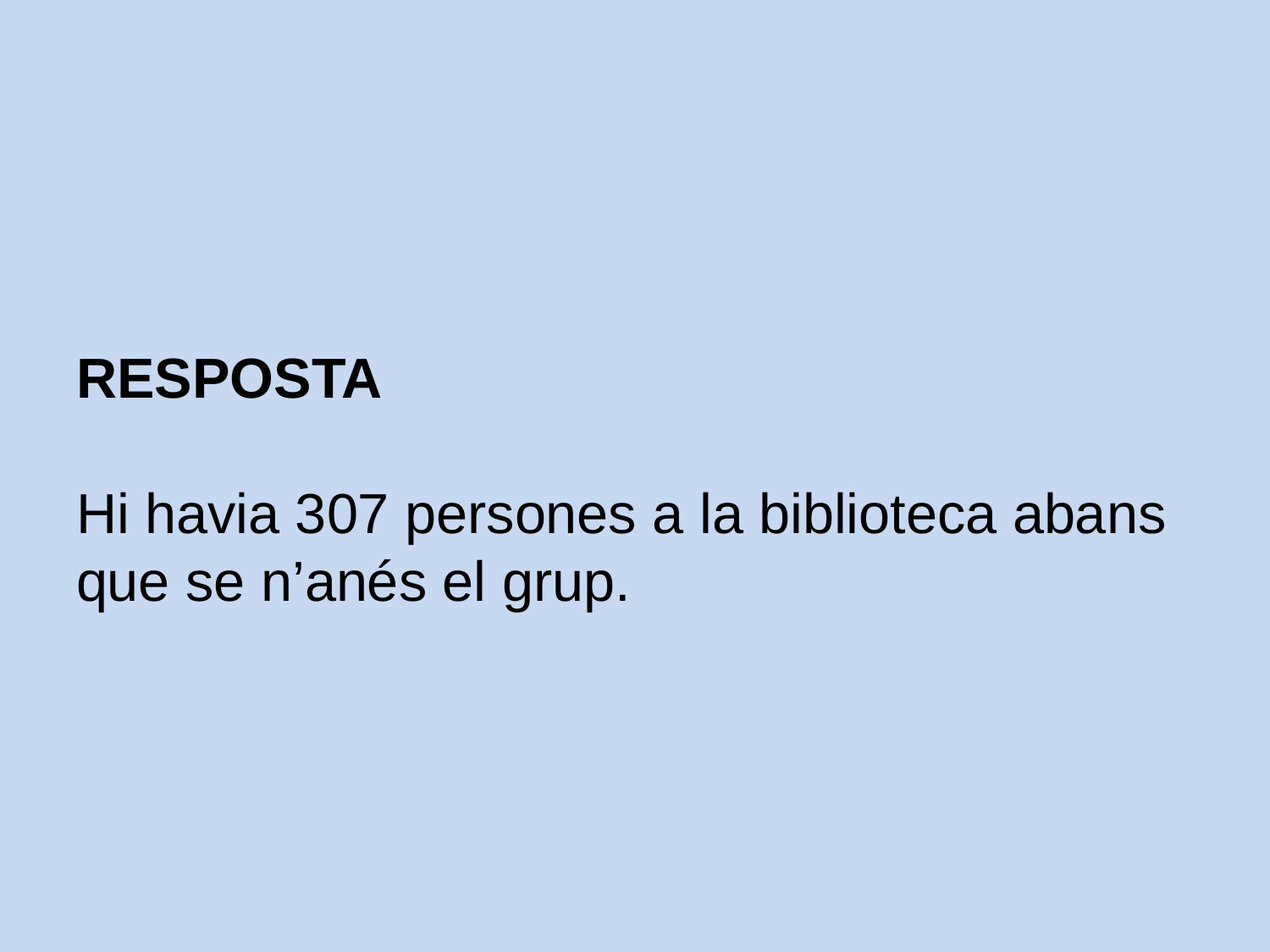

# RESPOSTA Hi havia 307 persones a la biblioteca abans que se n’anés el grup.